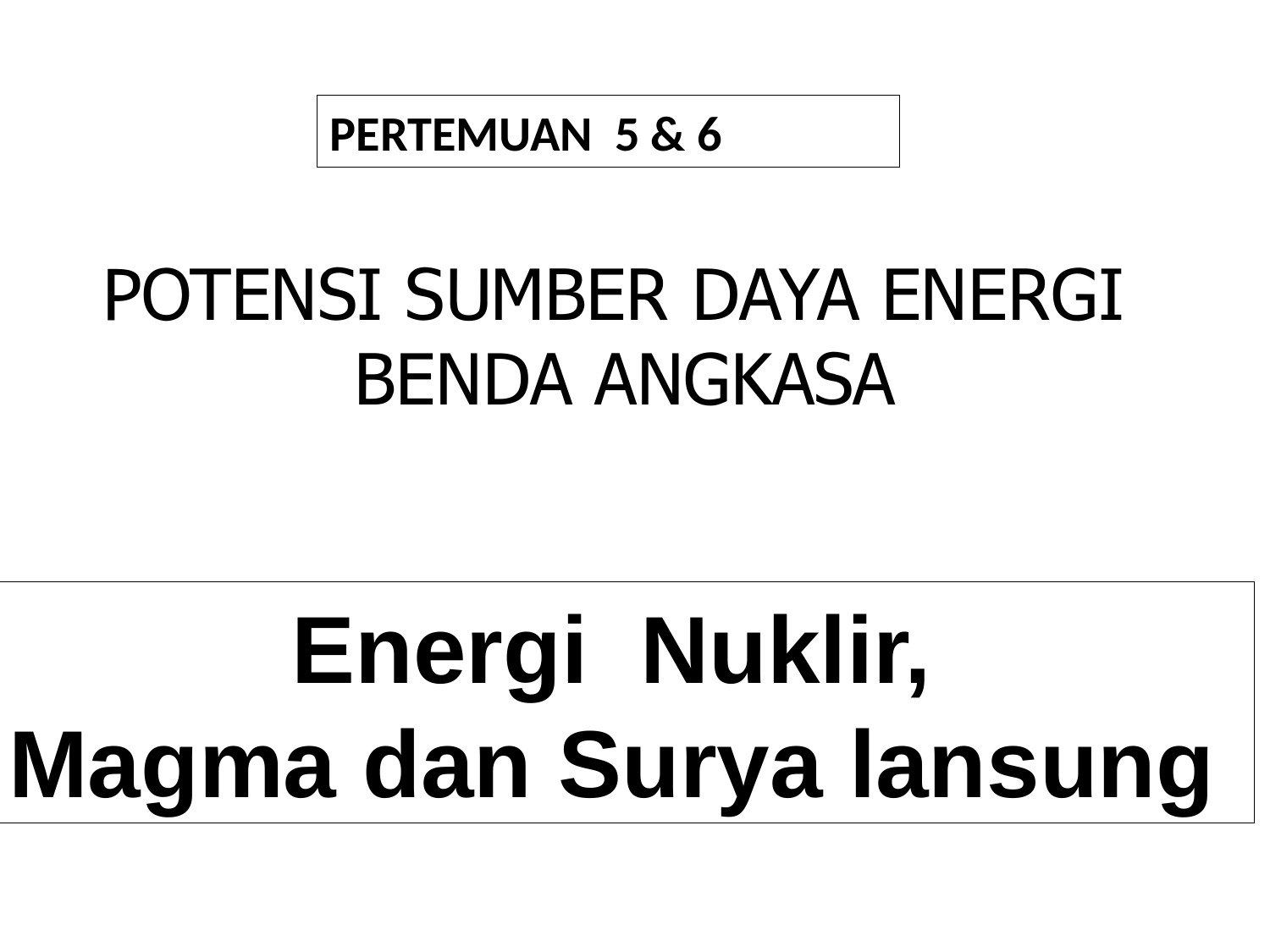

PERTEMUAN  5 & 6
POTENSI SUMBER DAYA ENERGI
 BENDA ANGKASA
Energi  Nuklir,
Magma dan Surya lansung